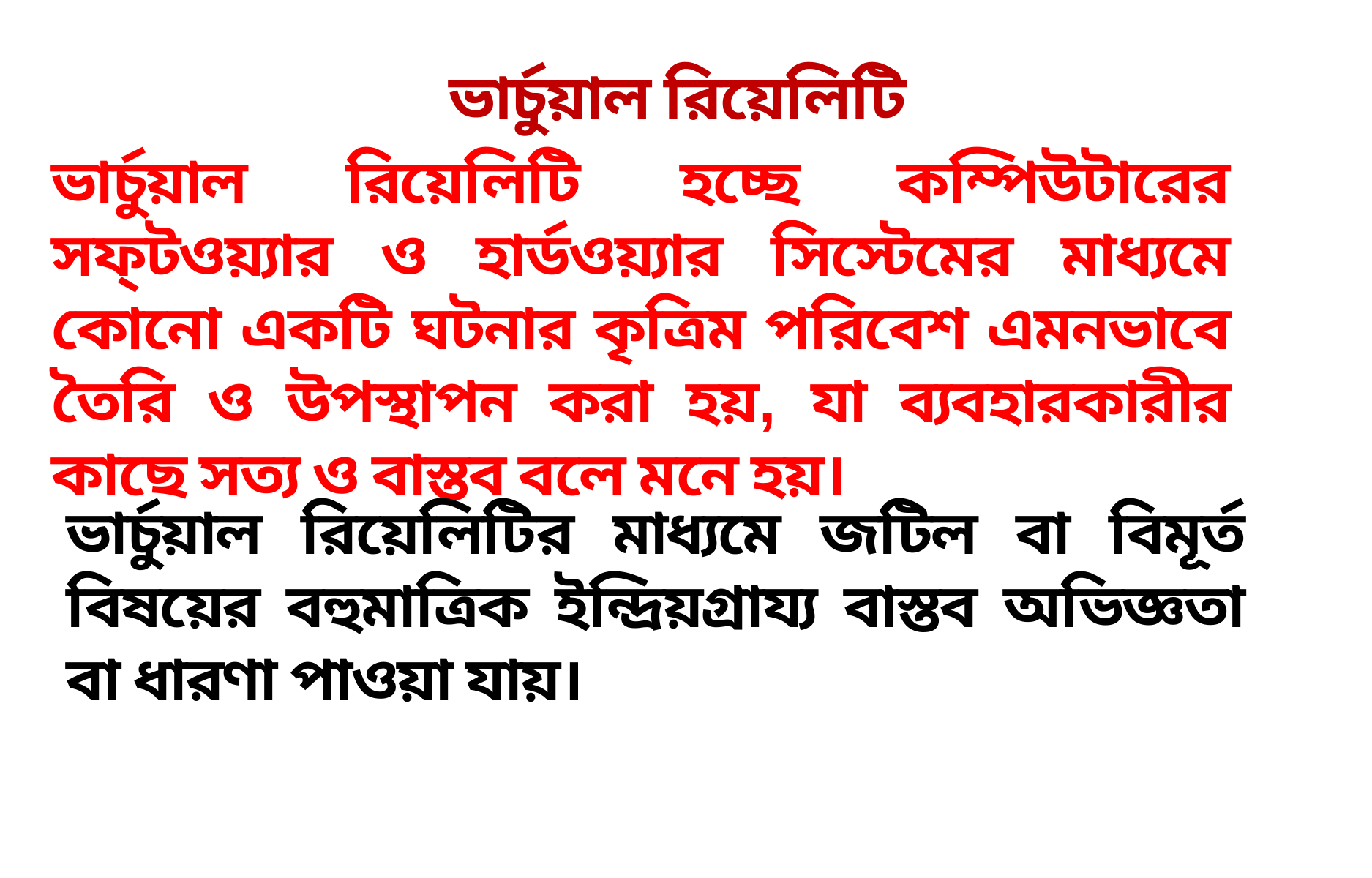

ভার্চুয়াল রিয়েলিটি
ভার্চুয়াল রিয়েলিটি হচ্ছে কম্পিউটারের সফ্‌টওয়্যার ও হার্ডওয়্যার সিস্টেমের মাধ্যমে কোনো একটি ঘটনার কৃত্রিম পরিবেশ এমনভাবে তৈরি ও উপস্থাপন করা হয়, যা ব্যবহারকারীর কাছে সত্য ও বাস্তব বলে মনে হয়।
ভার্চুয়াল রিয়েলিটির মাধ্যমে জটিল বা বিমূর্ত বিষয়ের বহুমাত্রিক ইন্দ্রিয়গ্রায্য বাস্তব অভিজ্ঞতা বা ধারণা পাওয়া যায়।